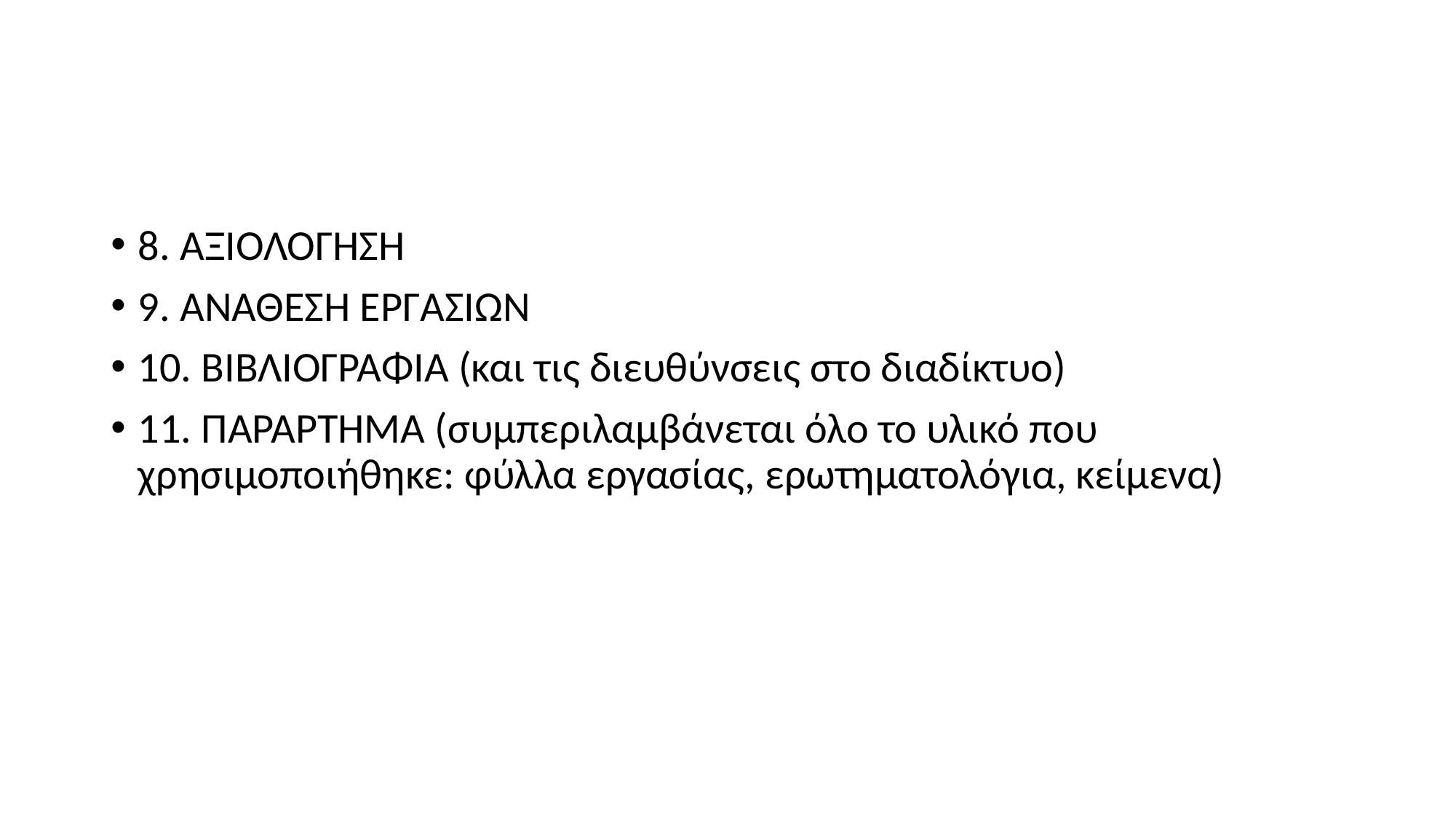

#
8. ΑΞΙΟΛΟΓΗΣΗ
9. ΑΝΑΘΕΣΗ ΕΡΓΑΣΙΩΝ
10. ΒΙΒΛΙΟΓΡΑΦΙΑ (και τις διευθύνσεις στο διαδίκτυο)
11. ΠΑΡΑΡΤΗΜΑ (συμπεριλαμβάνεται όλο το υλικό που χρησιμοποιήθηκε: φύλλα εργασίας, ερωτηματολόγια, κείμενα)